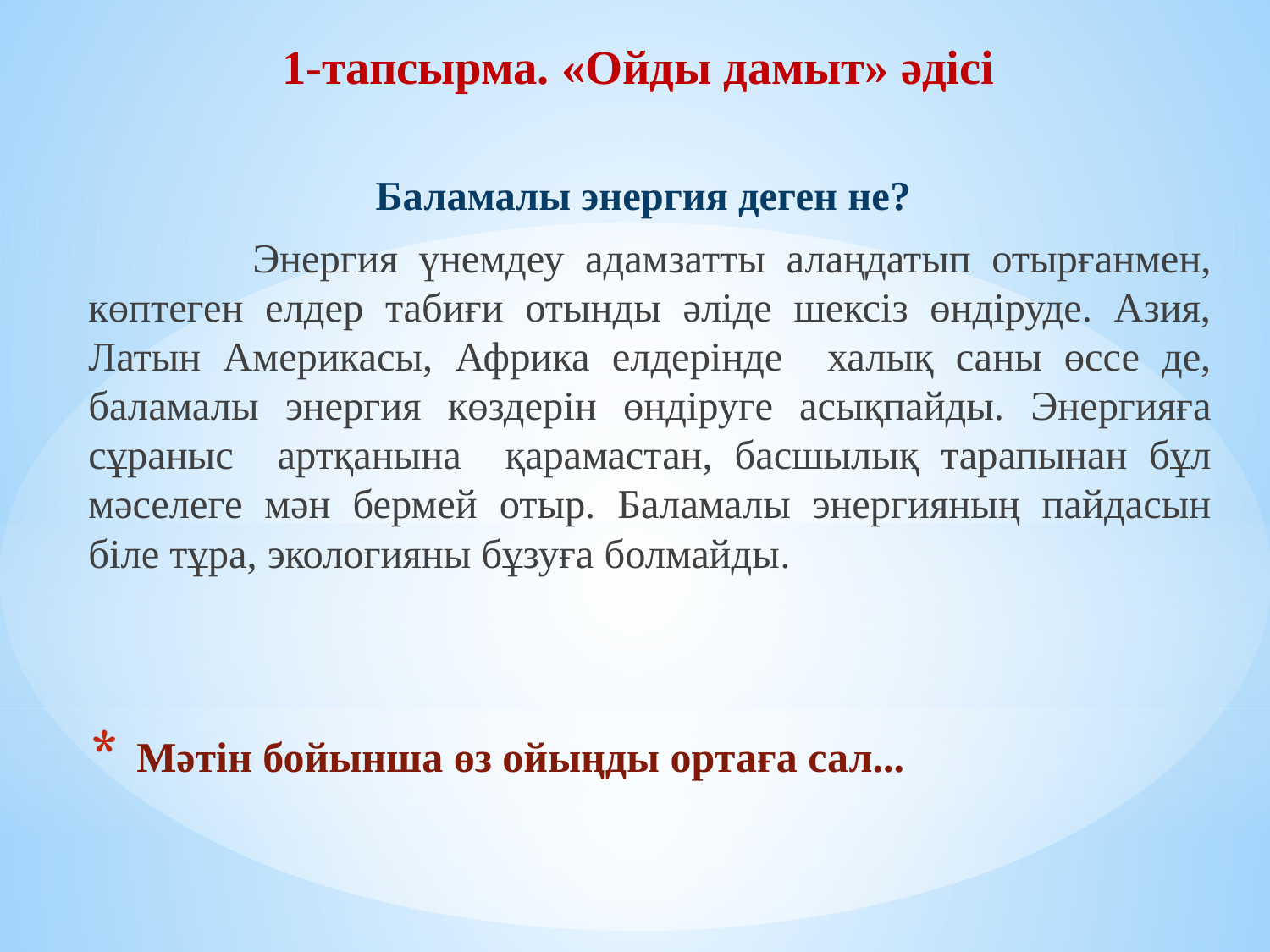

1-тапсырма. «Ойды дамыт» әдісі

 Баламалы энергия деген не?
         Энергия үнемдеу адамзатты алаңдатып отырғанмен, көптеген елдер табиғи отынды әліде шексіз өндіруде. Азия, Латын Америкасы, Африка елдерінде  халық саны өссе де, баламалы энергия көздерін өндіруге асықпайды. Энергияға сұраныс  артқанына  қарамастан, басшылық тарапынан бұл мәселеге мән бермей отыр. Баламалы энергияның пайдасын біле тұра, экологияны бұзуға болмайды.
# Мәтін бойынша өз ойыңды ортаға сал...